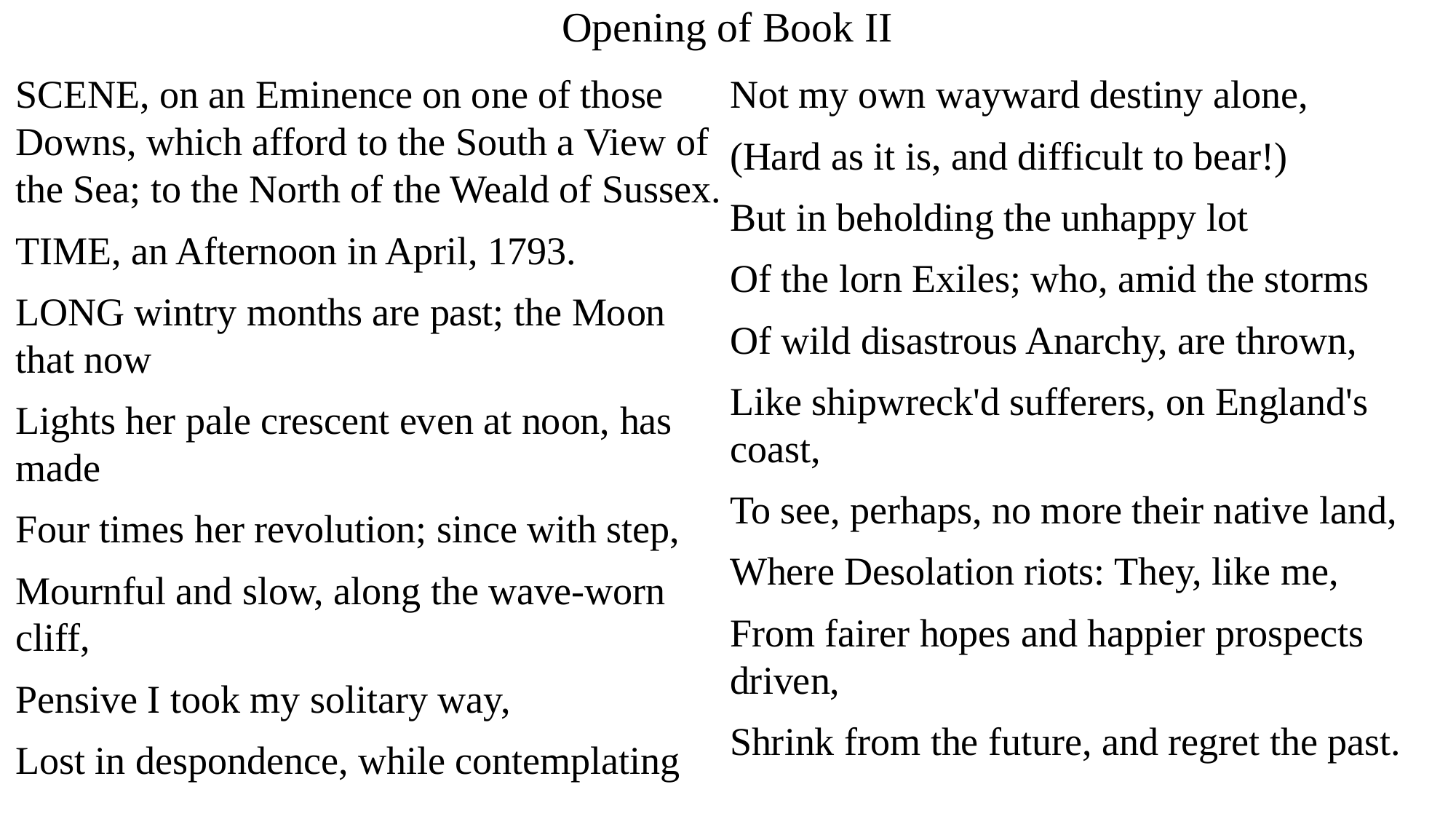

# Opening of Book II
SCENE, on an Eminence on one of those Downs, which afford to the South a View of the Sea; to the North of the Weald of Sussex.
TIME, an Afternoon in April, 1793.
LONG wintry months are past; the Moon that now
Lights her pale crescent even at noon, has made
Four times her revolution; since with step,
Mournful and slow, along the wave-worn cliff,
Pensive I took my solitary way,
Lost in despondence, while contemplating
Not my own wayward destiny alone,
(Hard as it is, and difficult to bear!)
But in beholding the unhappy lot
Of the lorn Exiles; who, amid the storms
Of wild disastrous Anarchy, are thrown,
Like shipwreck'd sufferers, on England's coast,
To see, perhaps, no more their native land,
Where Desolation riots: They, like me,
From fairer hopes and happier prospects driven,
Shrink from the future, and regret the past.